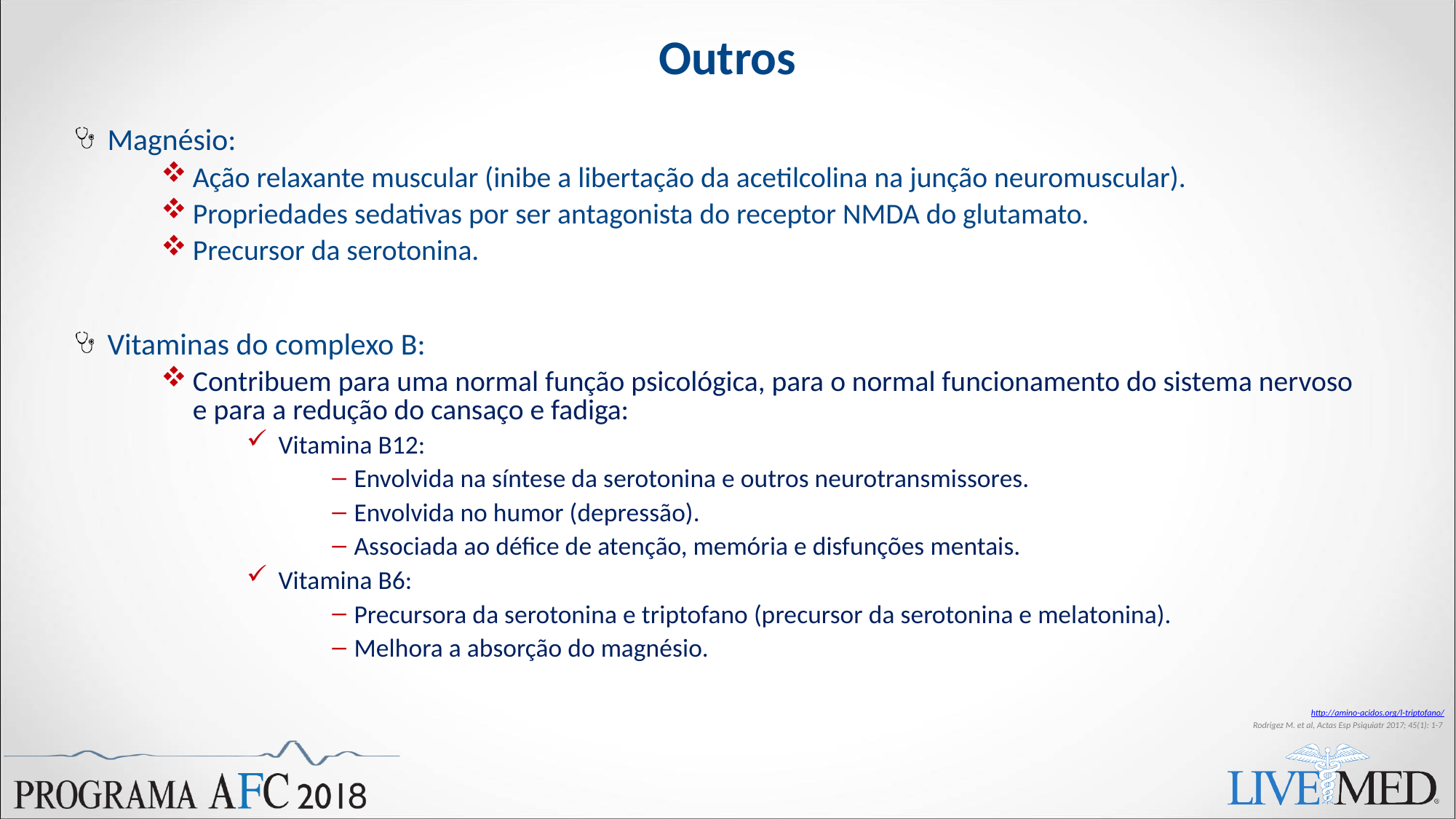

# Outros
Magnésio:
Ação relaxante muscular (inibe a libertação da acetilcolina na junção neuromuscular).
Propriedades sedativas por ser antagonista do receptor NMDA do glutamato.
Precursor da serotonina.

Vitaminas do complexo B:
Contribuem para uma normal função psicológica, para o normal funcionamento do sistema nervoso e para a redução do cansaço e fadiga:
Vitamina B12:
Envolvida na síntese da serotonina e outros neurotransmissores.
Envolvida no humor (depressão).
Associada ao défice de atenção, memória e disfunções mentais.
Vitamina B6:
Precursora da serotonina e triptofano (precursor da serotonina e melatonina).
Melhora a absorção do magnésio.

http://amino-acidos.org/l-triptofano/
Rodrigez M. et al, Actas Esp Psiquiatr 2017; 45(1): 1-7